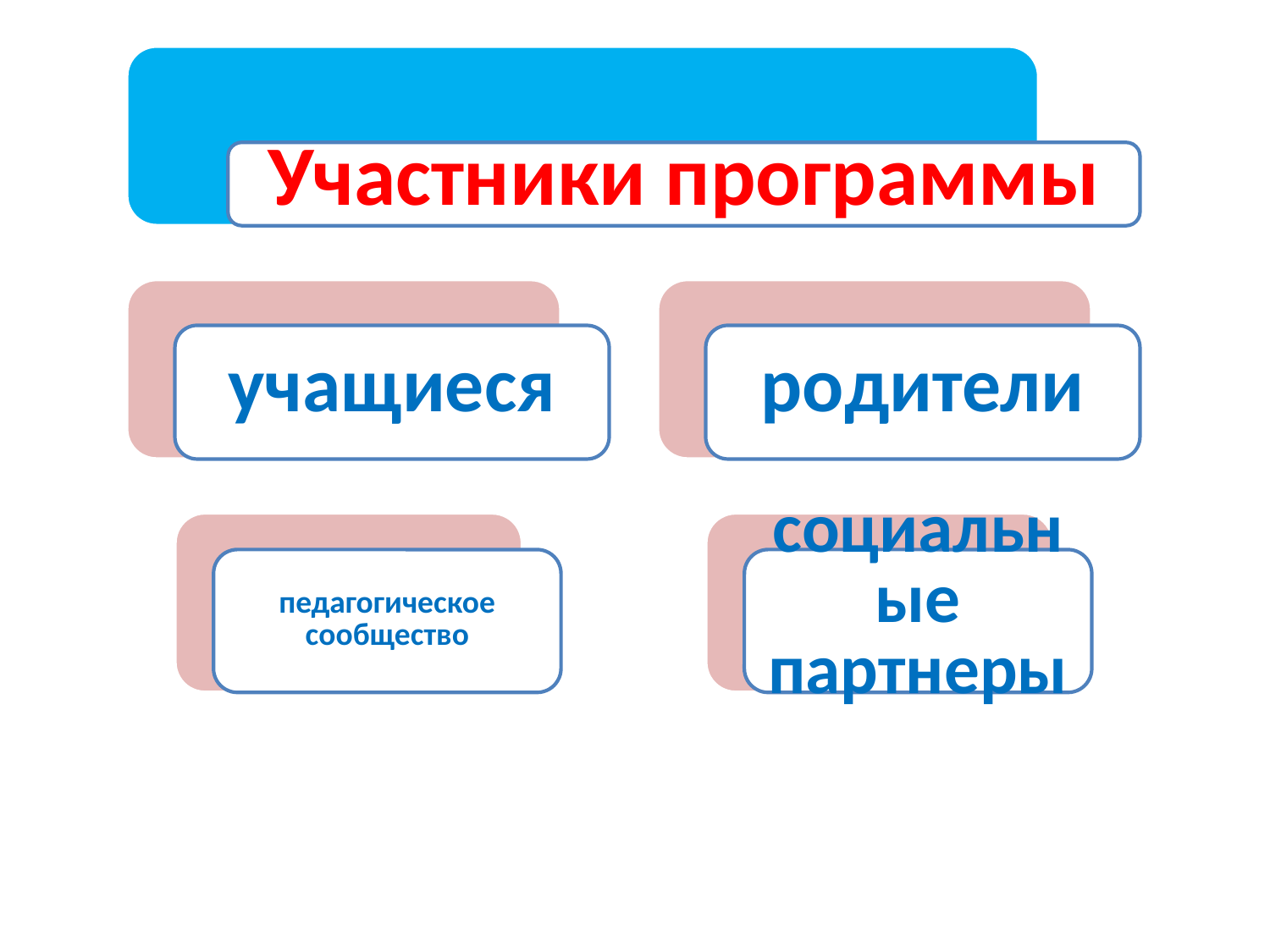

Участники программы
учащиеся
педагогическое сообщество
родители
социальные партнеры